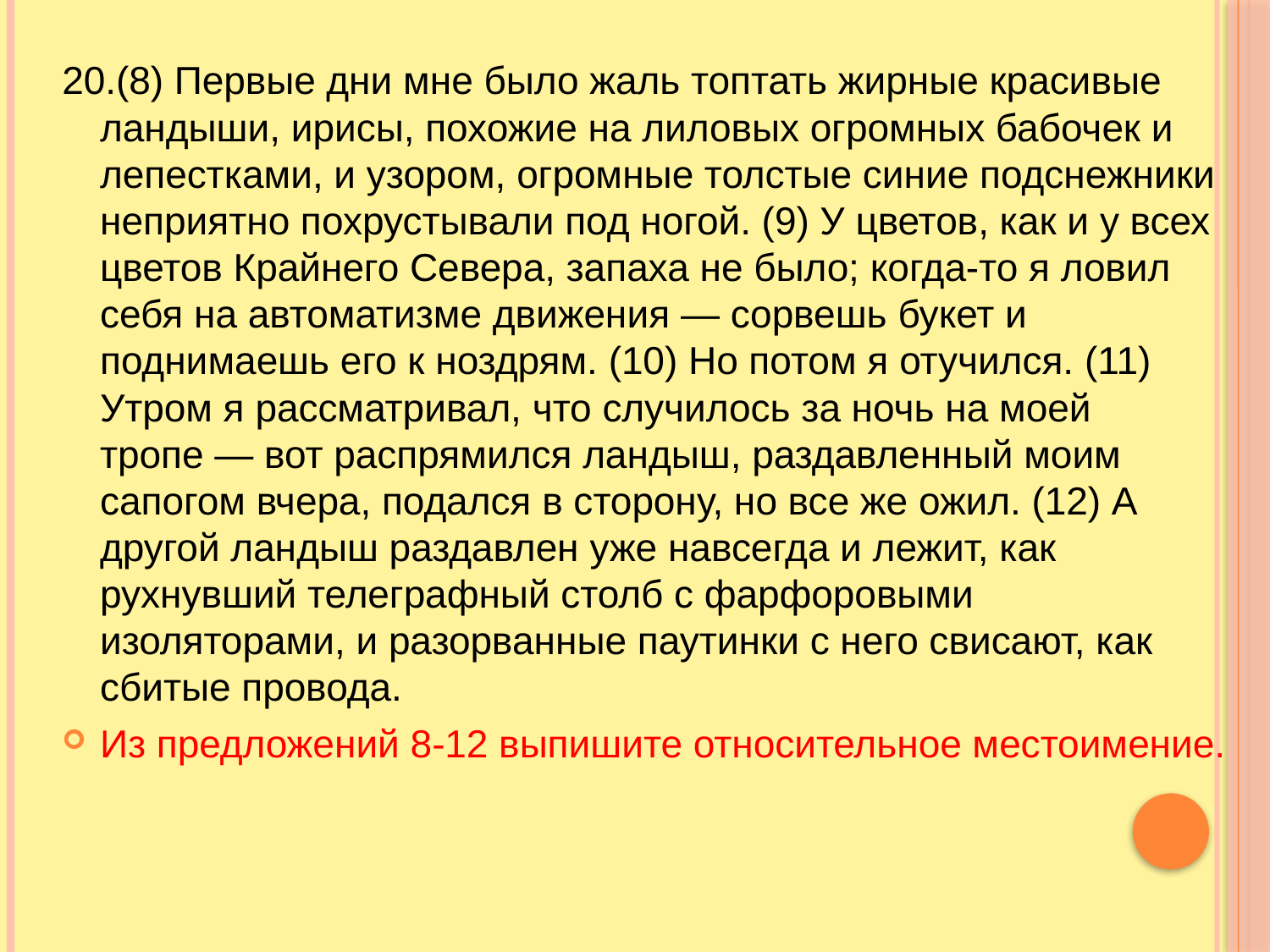

20.(8) Первые дни мне было жаль топтать жирные красивые ландыши, ирисы, похожие на лиловых огромных бабочек и лепестками, и узором, огромные толстые синие подснежники неприятно похрустывали под ногой. (9) У цветов, как и у всех цветов Крайнего Севера, запаха не было; когда-то я ловил себя на автоматизме движения — сорвешь букет и поднимаешь его к ноздрям. (10) Но потом я отучился. (11) Утром я рассматривал, что случилось за ночь на моей тропе — вот распрямился ландыш, раздавленный моим сапогом вчера, подался в сторону, но все же ожил. (12) А другой ландыш раздавлен уже навсегда и лежит, как рухнувший телеграфный столб с фарфоровыми изоляторами, и разорванные паутинки с него свисают, как сбитые провода.
Из предложений 8-12 выпишите относительное местоимение.